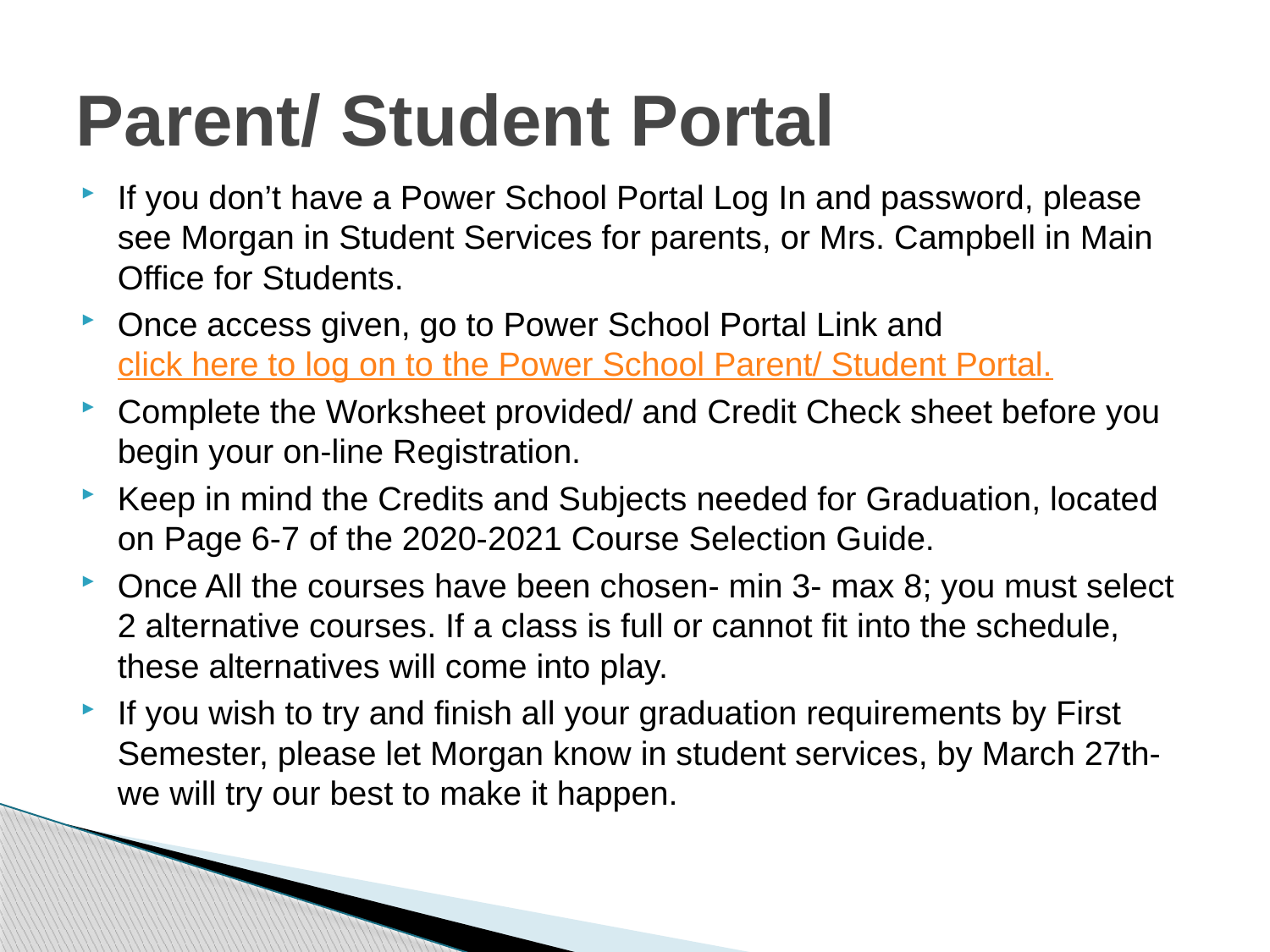

# Parent/ Student Portal
If you don’t have a Power School Portal Log In and password, please see Morgan in Student Services for parents, or Mrs. Campbell in Main Office for Students.
Once access given, go to Power School Portal Link and click here to log on to the Power School Parent/ Student Portal.
Complete the Worksheet provided/ and Credit Check sheet before you begin your on-line Registration.
Keep in mind the Credits and Subjects needed for Graduation, located on Page 6-7 of the 2020-2021 Course Selection Guide.
Once All the courses have been chosen- min 3- max 8; you must select 2 alternative courses. If a class is full or cannot fit into the schedule, these alternatives will come into play.
If you wish to try and finish all your graduation requirements by First Semester, please let Morgan know in student services, by March 27th- we will try our best to make it happen.